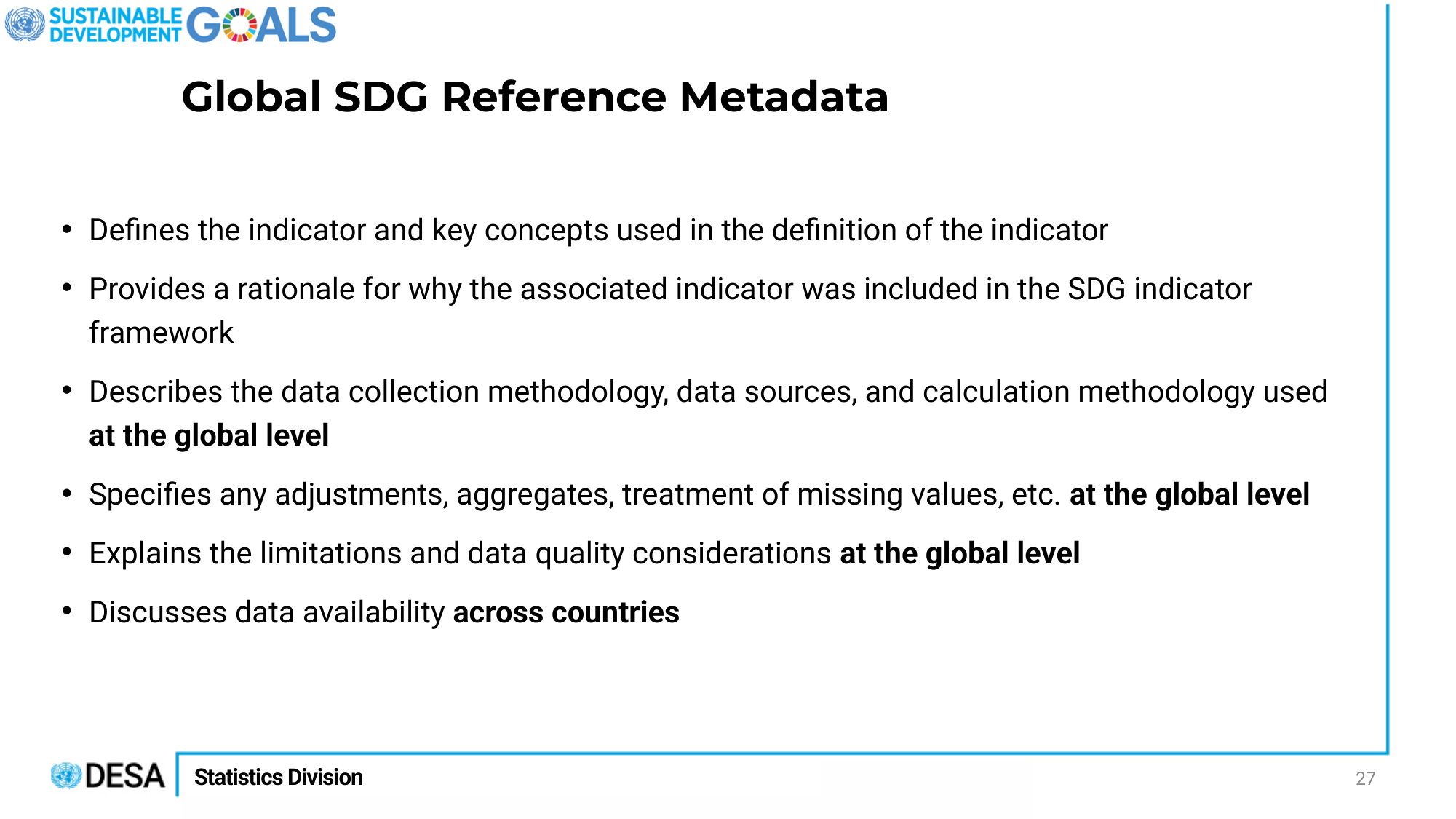

# Global SDG Reference Metadata
Defines the indicator and key concepts used in the definition of the indicator
Provides a rationale for why the associated indicator was included in the SDG indicator framework
Describes the data collection methodology, data sources, and calculation methodology used at the global level
Specifies any adjustments, aggregates, treatment of missing values, etc. at the global level
Explains the limitations and data quality considerations at the global level
Discusses data availability across countries
27